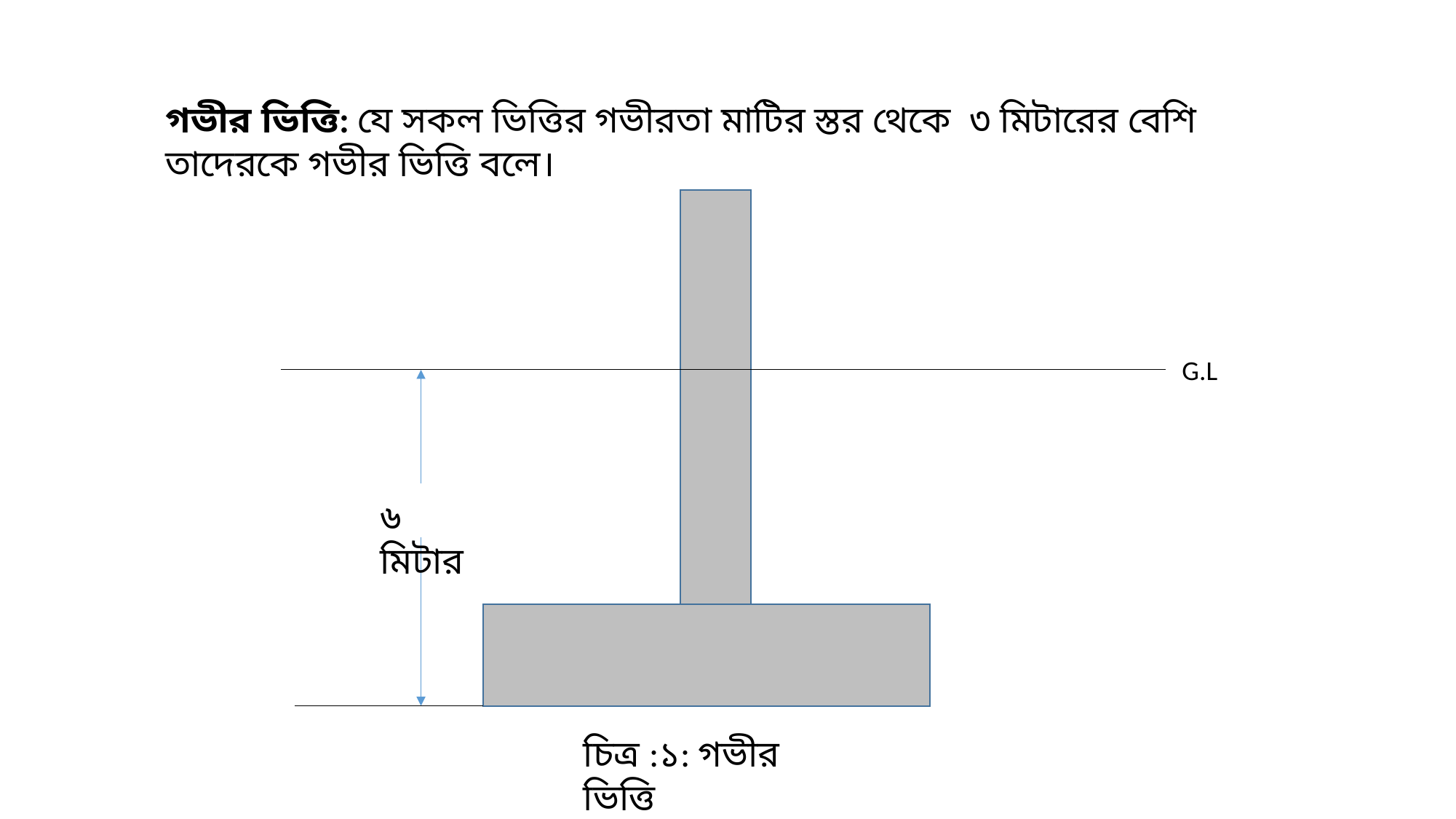

গভীর ভিত্তি: যে সকল ভিত্তির গভীরতা মাটির স্তর থেকে  ৩ মিটারের বেশি তাদেরকে গভীর ভিত্তি বলে।

G.L
৬ মিটার

চিত্র :১: গভীর ভিত্তি